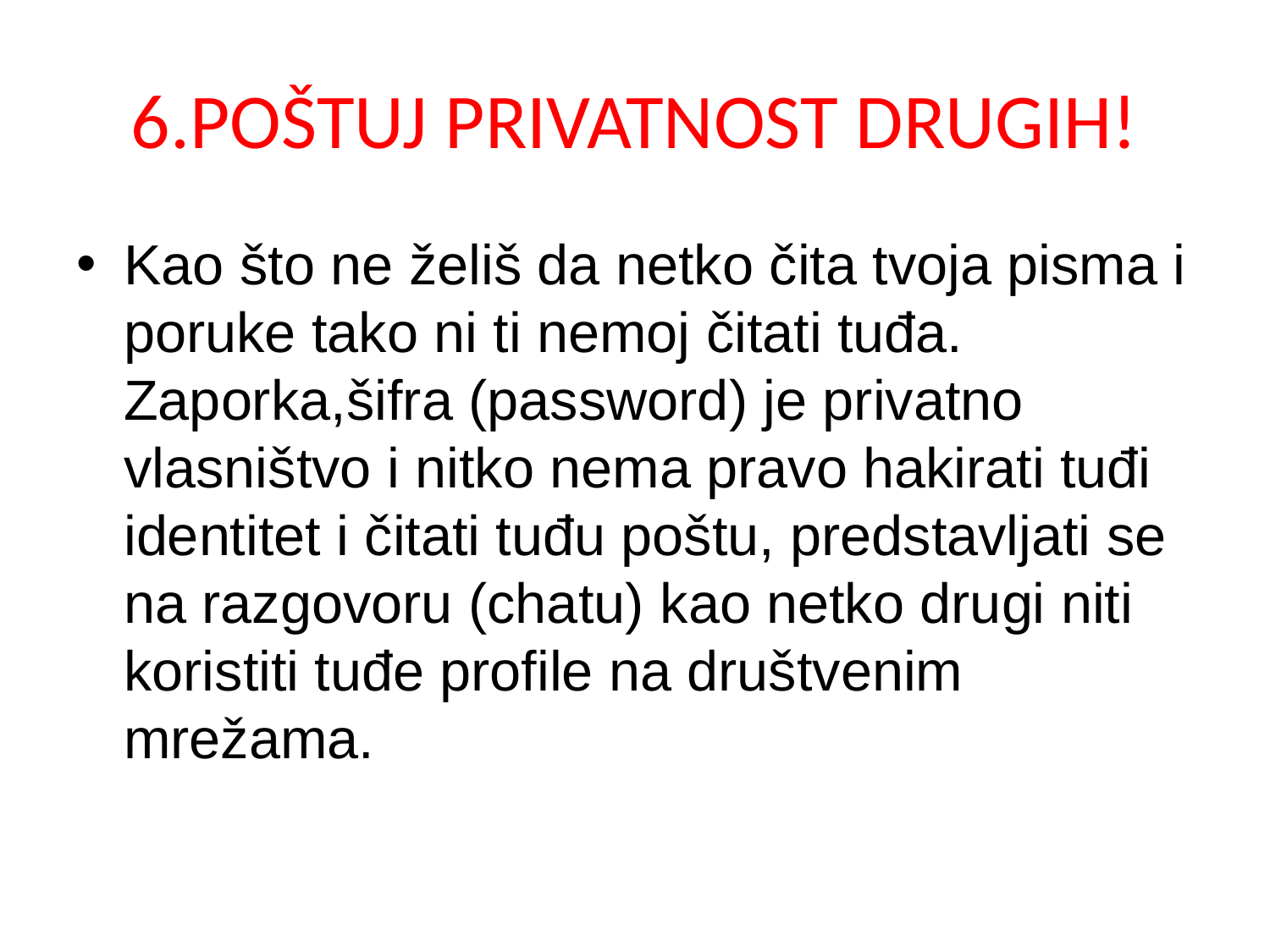

# 6.POŠTUJ PRIVATNOST DRUGIH!
Kao što ne želiš da netko čita tvoja pisma i poruke tako ni ti nemoj čitati tuđa. Zaporka,šifra (password) je privatno vlasništvo i nitko nema pravo hakirati tuđi identitet i čitati tuđu poštu, predstavljati se na razgovoru (chatu) kao netko drugi niti koristiti tuđe profile na društvenim mrežama.